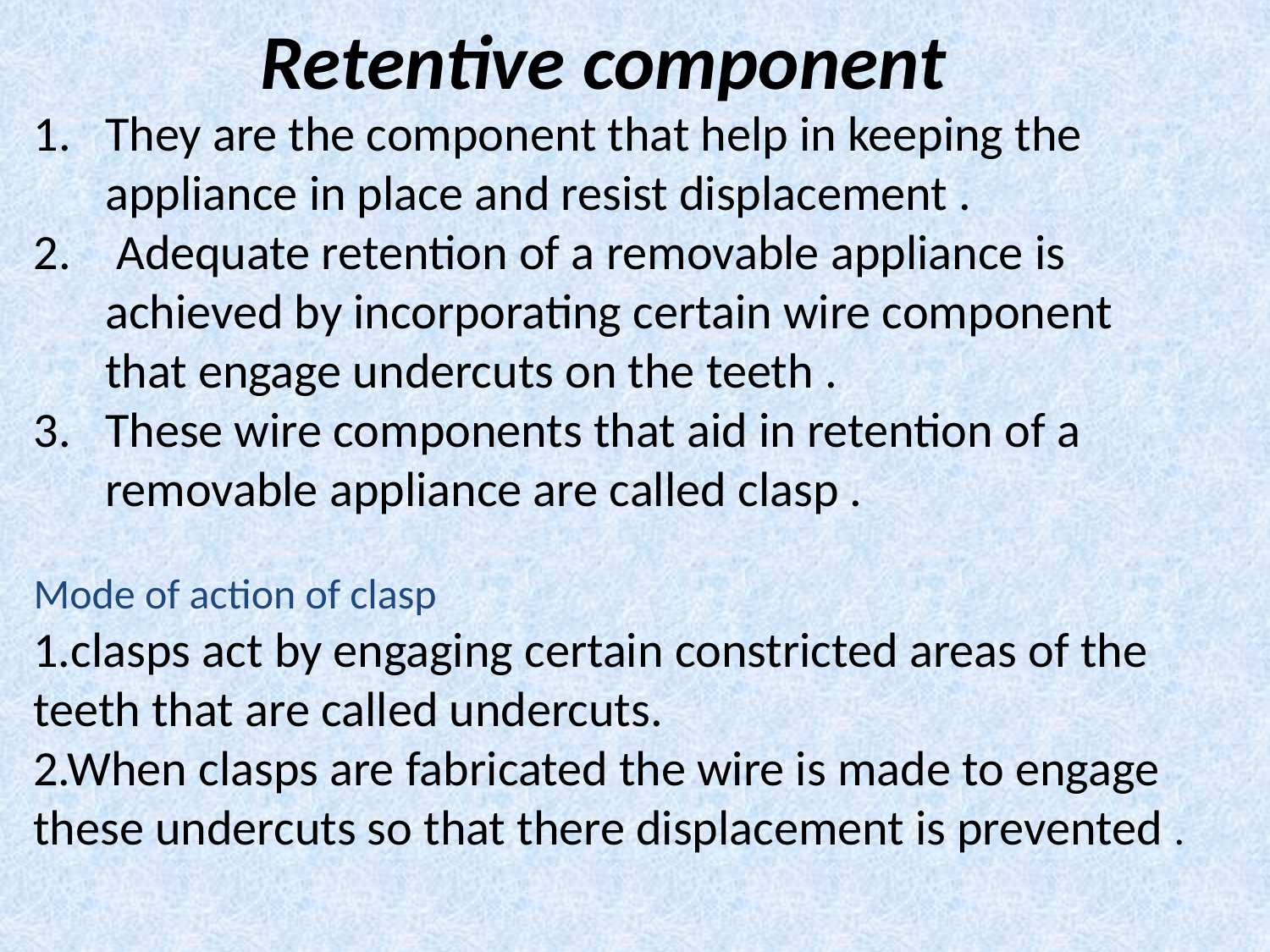

# Retentive component
They are the component that help in keeping the appliance in place and resist displacement .
 Adequate retention of a removable appliance is achieved by incorporating certain wire component that engage undercuts on the teeth .
These wire components that aid in retention of a removable appliance are called clasp .

Mode of action of clasp
1.clasps act by engaging certain constricted areas of the teeth that are called undercuts.
2.When clasps are fabricated the wire is made to engage these undercuts so that there displacement is prevented .